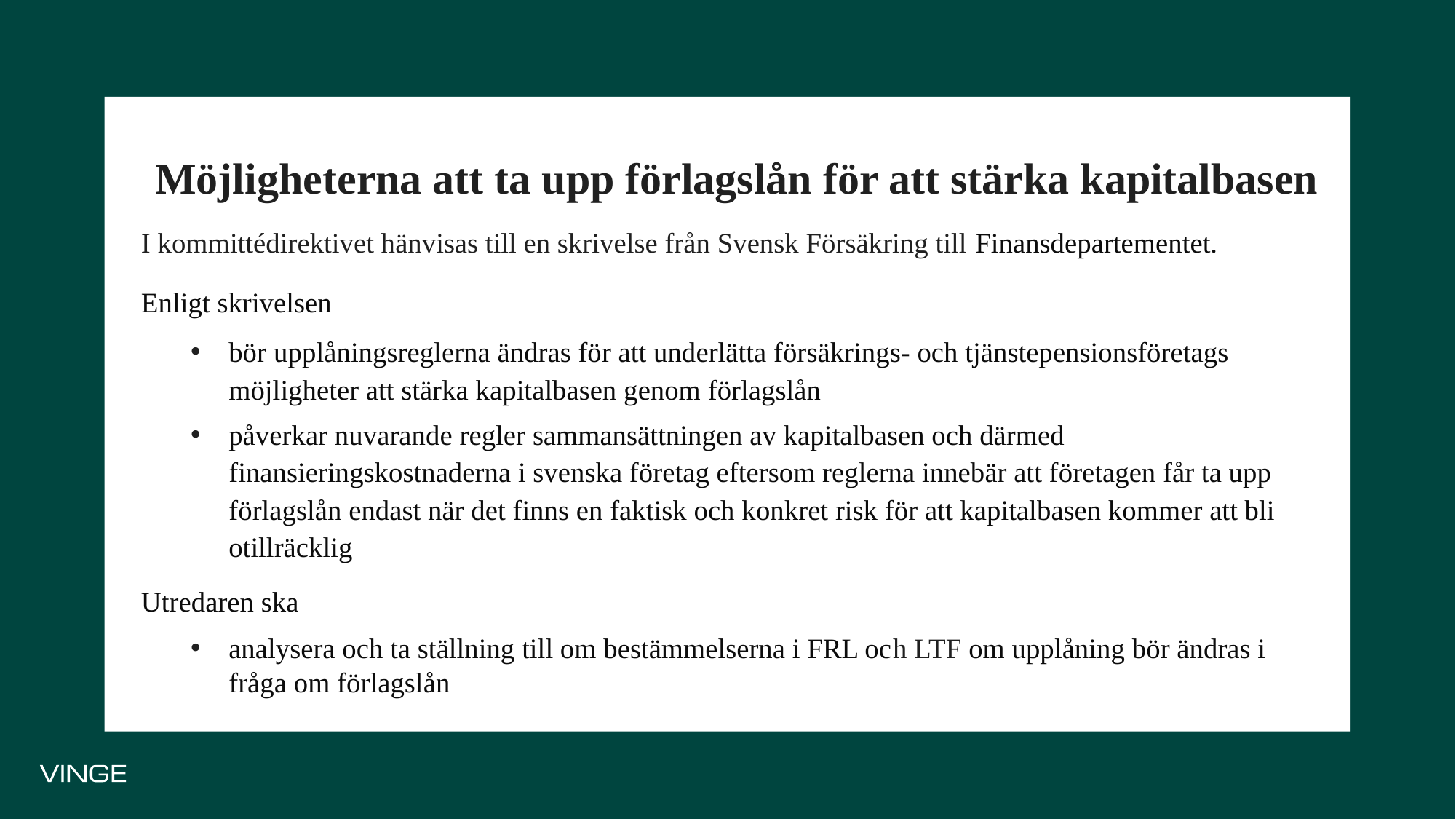

# Möjligheterna att ta upp förlagslån för att stärka kapitalbasen
I kommittédirektivet hänvisas till en skrivelse från Svensk Försäkring till Finansdepartementet.
Enligt skrivelsen
bör upplåningsreglerna ändras för att underlätta försäkrings- och tjänstepensionsföretags möjligheter att stärka kapitalbasen genom förlagslån
påverkar nuvarande regler sammansättningen av kapitalbasen och därmed finansieringskostnaderna i svenska företag eftersom reglerna innebär att företagen får ta upp förlagslån endast när det finns en faktisk och konkret risk för att kapitalbasen kommer att bli otillräcklig
Utredaren ska
analysera och ta ställning till om bestämmelserna i FRL och LTF om upplåning bör ändras i fråga om förlagslån